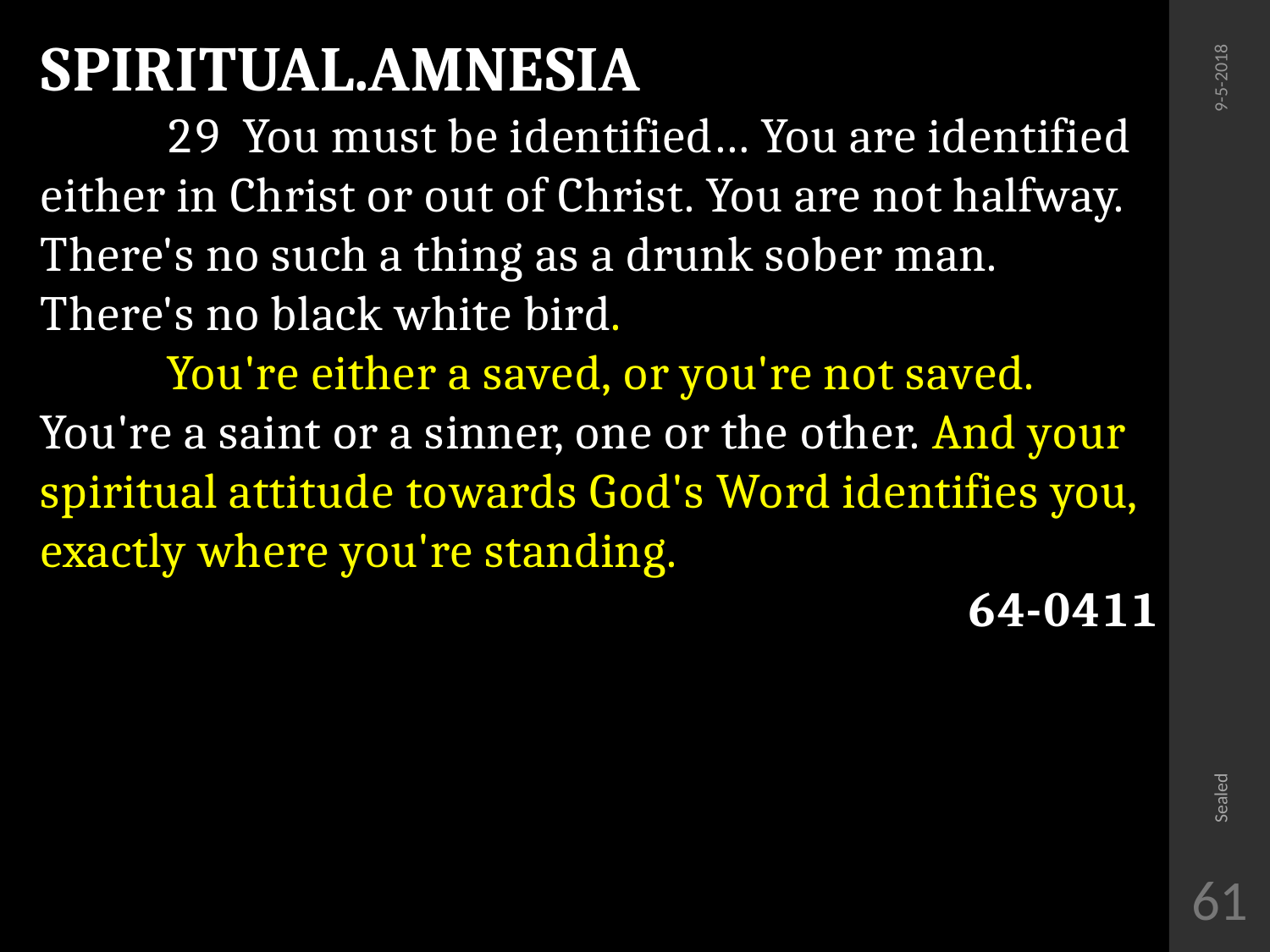

SPIRITUAL.AMNESIA
	29  You must be identified… You are identified either in Christ or out of Christ. You are not halfway. There's no such a thing as a drunk sober man. There's no black white bird.
	You're either a saved, or you're not saved. You're a saint or a sinner, one or the other. And your spiritual attitude towards God's Word identifies you, exactly where you're standing.
64-0411
9-5-2018
Sealed
61